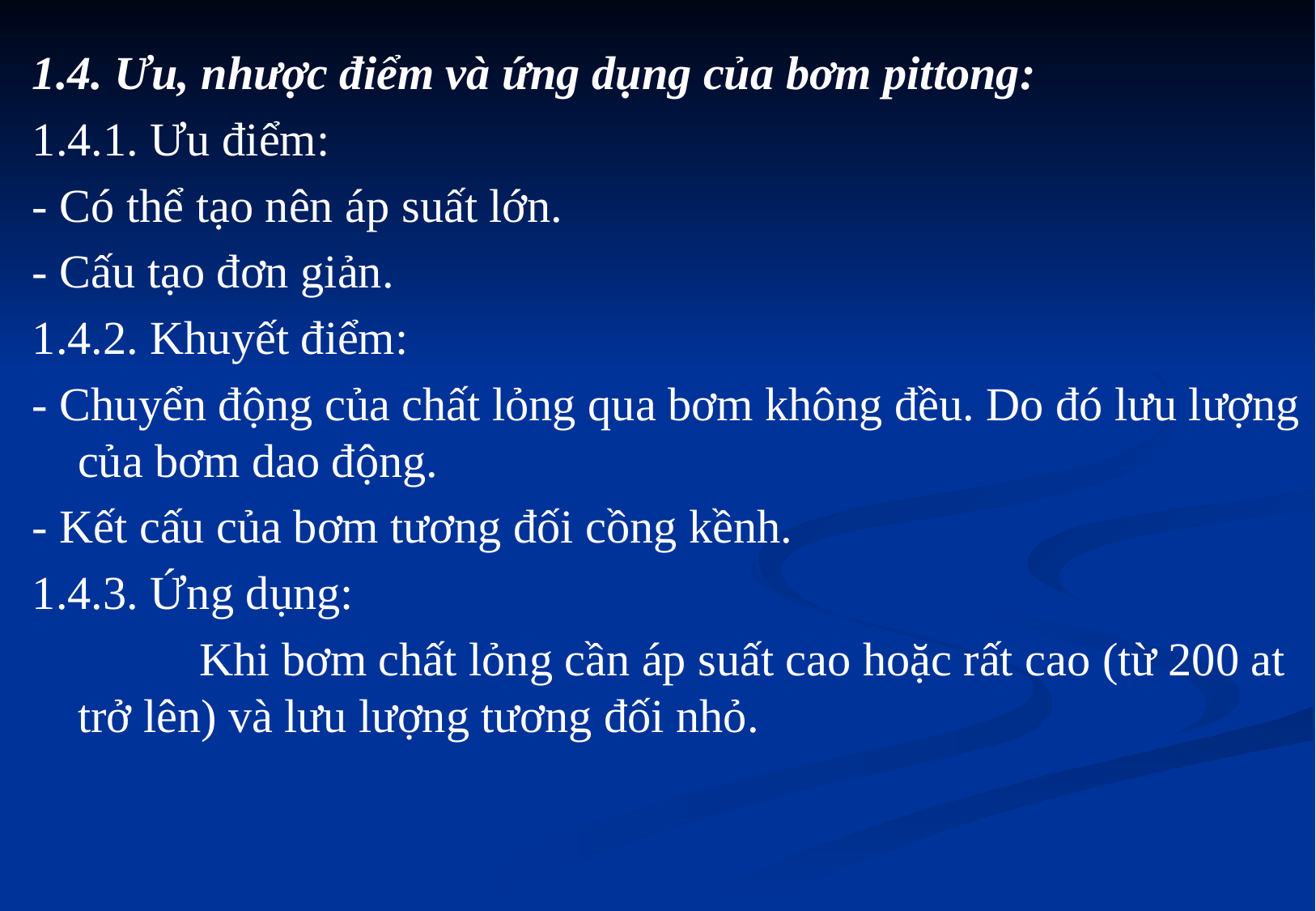

1.4. Ưu, nhược điểm và ứng dụng của bơm pittong:
1.4.1. Ưu điểm:
- Có thể tạo nên áp suất lớn.
- Cấu tạo đơn giản.
1.4.2. Khuyết điểm:
- Chuyển động của chất lỏng qua bơm không đều. Do đó lưu lượng của bơm dao động.
- Kết cấu của bơm tương đối cồng kềnh.
1.4.3. Ứng dụng:
		Khi bơm chất lỏng cần áp suất cao hoặc rất cao (từ 200 at trở lên) và lưu lượng tương đối nhỏ.